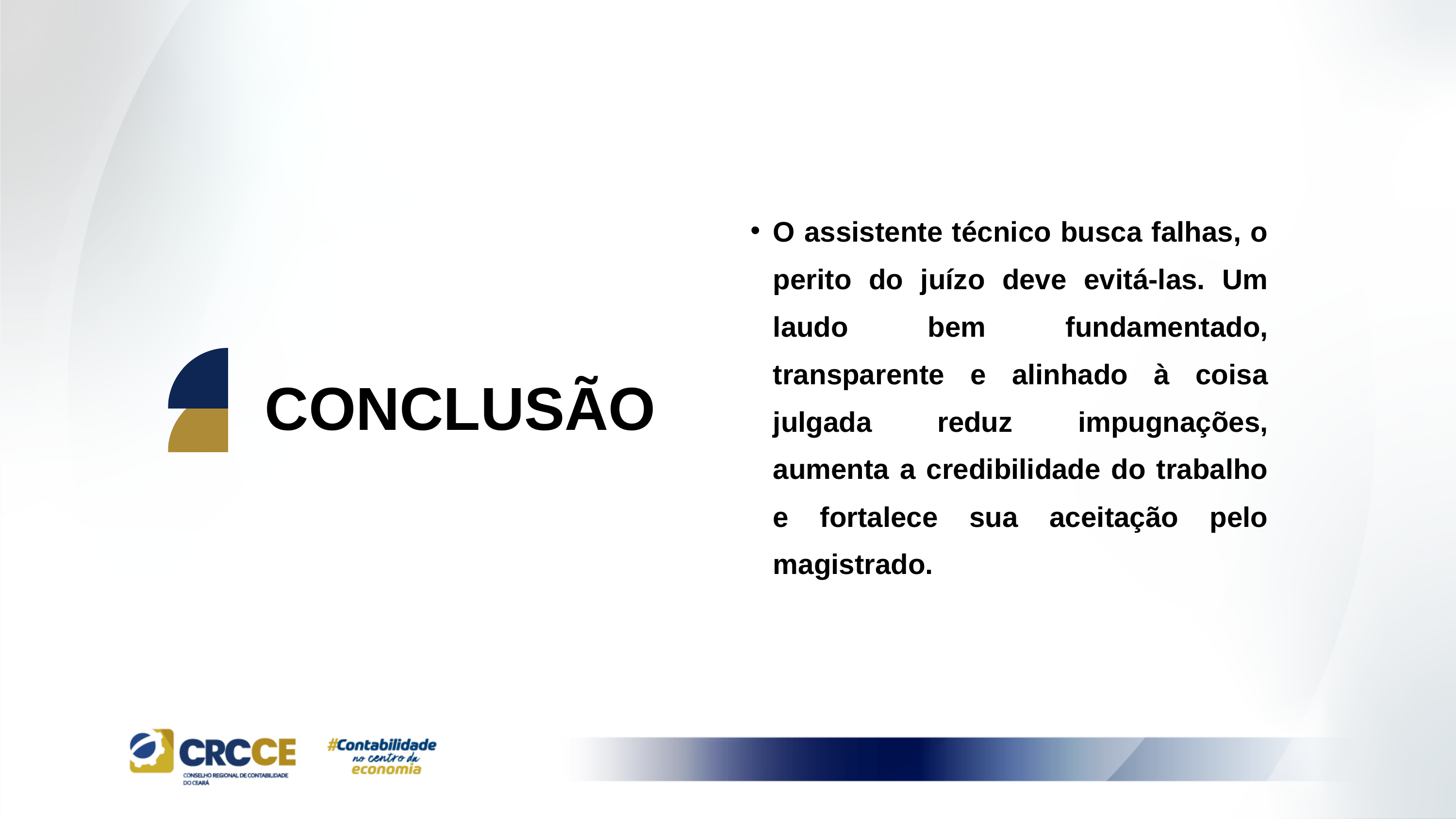

O assistente técnico busca falhas, o perito do juízo deve evitá-las. Um laudo bem fundamentado, transparente e alinhado à coisa julgada reduz impugnações, aumenta a credibilidade do trabalho e fortalece sua aceitação pelo magistrado.

CONCLUSÃO